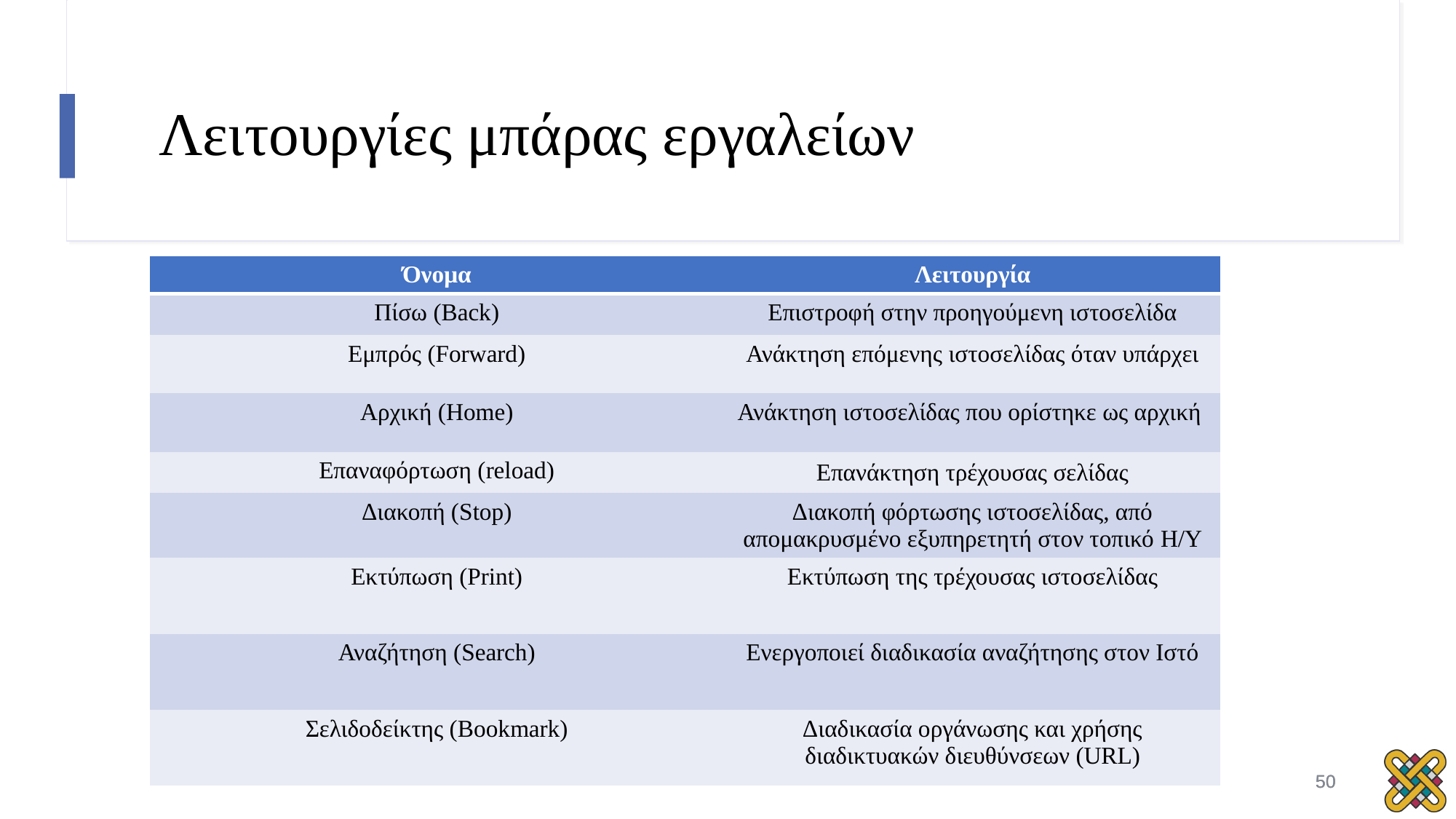

# Λειτουργίες μπάρας εργαλείων
| Όνομα | Λειτουργία |
| --- | --- |
| Πίσω (Back) | Επιστροφή στην προηγούμενη ιστοσελίδα |
| Εμπρός (Forward) | Ανάκτηση επόμενης ιστοσελίδας όταν υπάρχει |
| Αρχική (Home) | Ανάκτηση ιστοσελίδας που ορίστηκε ως αρχική |
| Επαναφόρτωση (reload) | Επανάκτηση τρέχουσας σελίδας |
| Διακοπή (Stop) | Διακοπή φόρτωσης ιστοσελίδας, από απομακρυσμένο εξυπηρετητή στον τοπικό H/Y |
| Εκτύπωση (Print) | Εκτύπωση της τρέχουσας ιστοσελίδας |
| Αναζήτηση (Search) | Ενεργοποιεί διαδικασία αναζήτησης στον Ιστό |
| Σελιδοδείκτης (Bookmark) | Διαδικασία οργάνωσης και χρήσης διαδικτυακών διευθύνσεων (URL) |
50
50